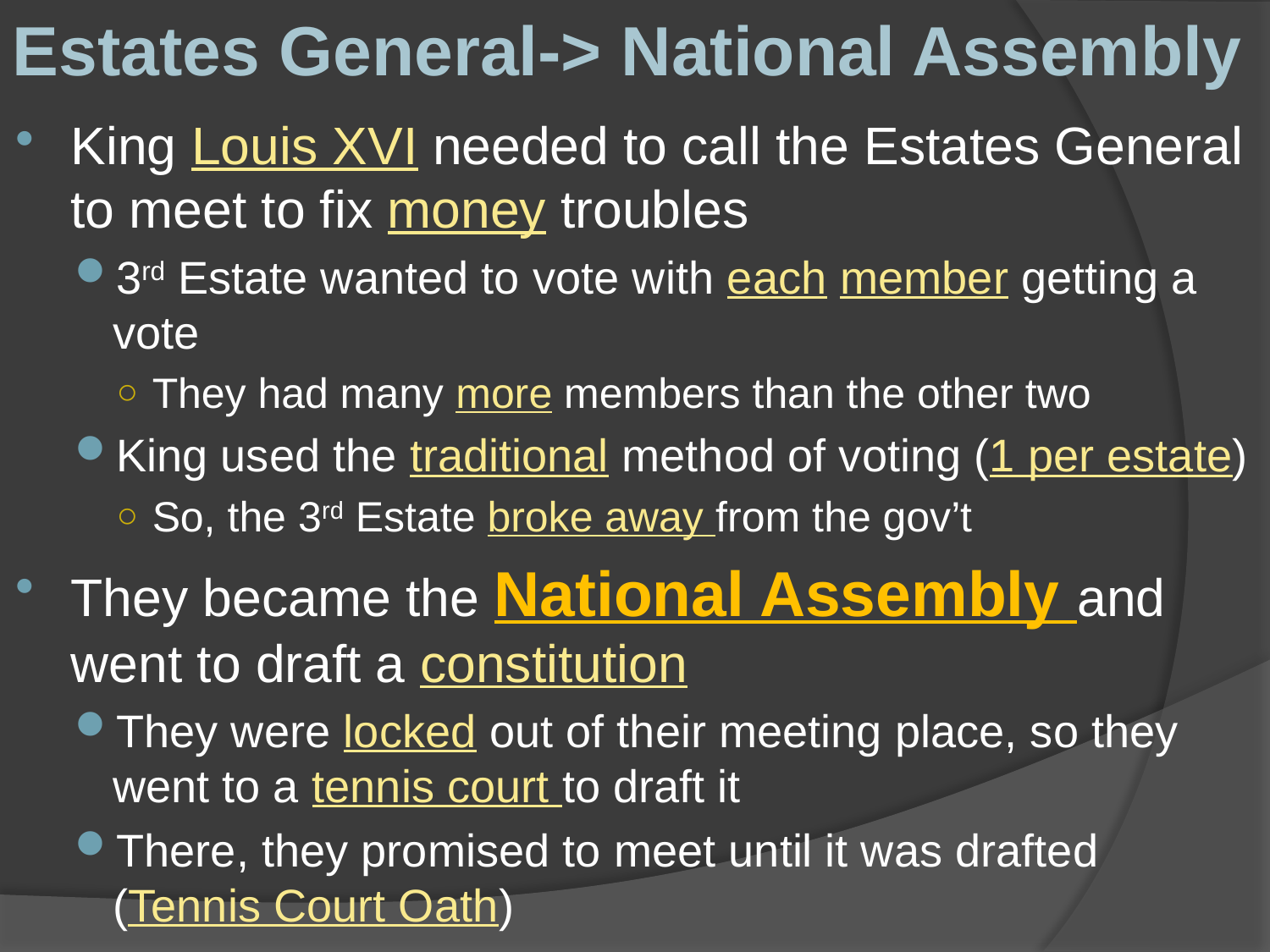

Estates General-> National Assembly
King Louis XVI needed to call the Estates General to meet to fix money troubles
3rd Estate wanted to vote with each member getting a vote
They had many more members than the other two
King used the traditional method of voting (1 per estate)
So, the 3rd Estate broke away from the gov’t
They became the National Assembly and went to draft a constitution
They were locked out of their meeting place, so they went to a tennis court to draft it
There, they promised to meet until it was drafted (Tennis Court Oath)